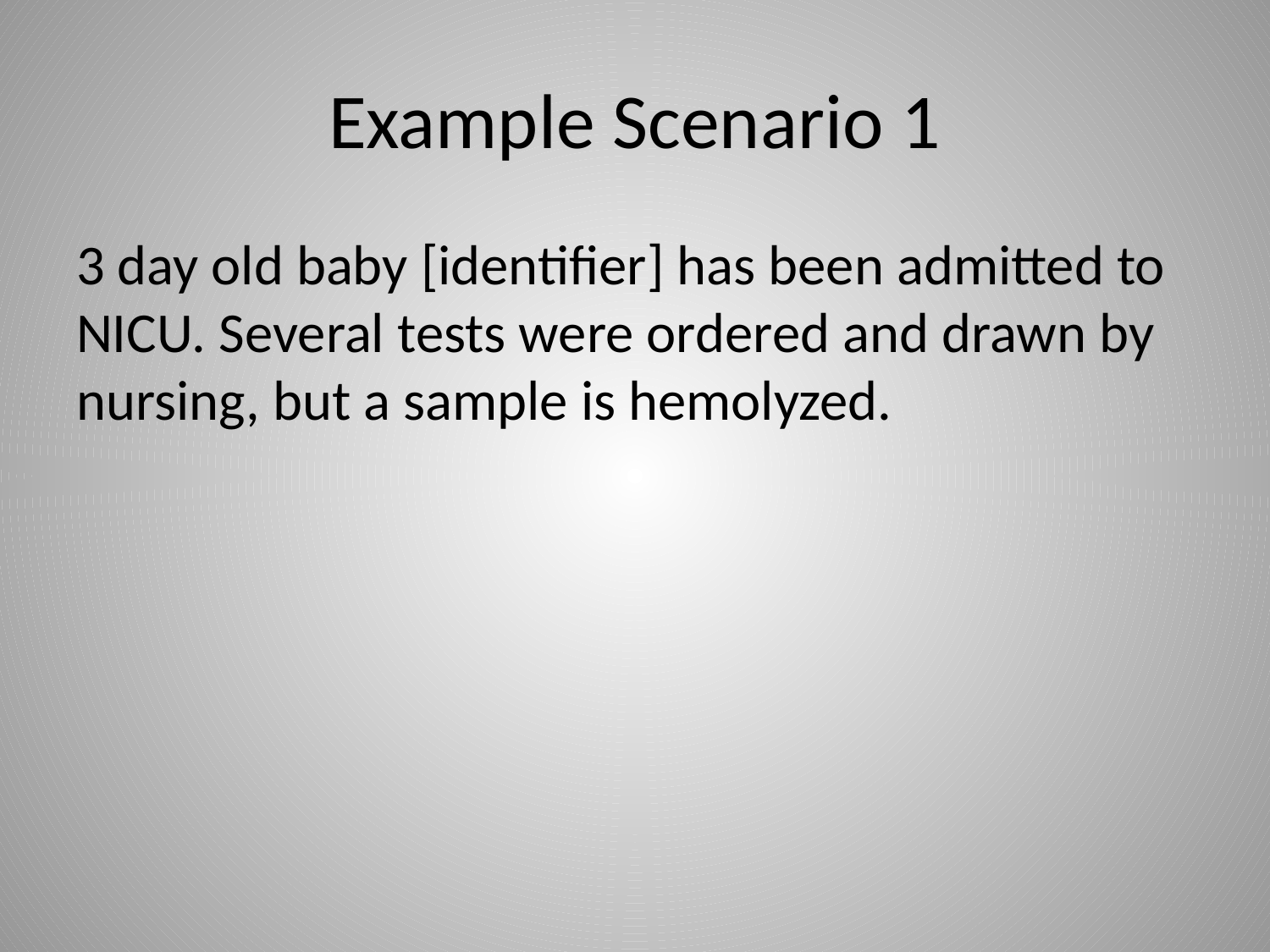

# Example Scenario 1
3 day old baby [identifier] has been admitted to NICU. Several tests were ordered and drawn by nursing, but a sample is hemolyzed.